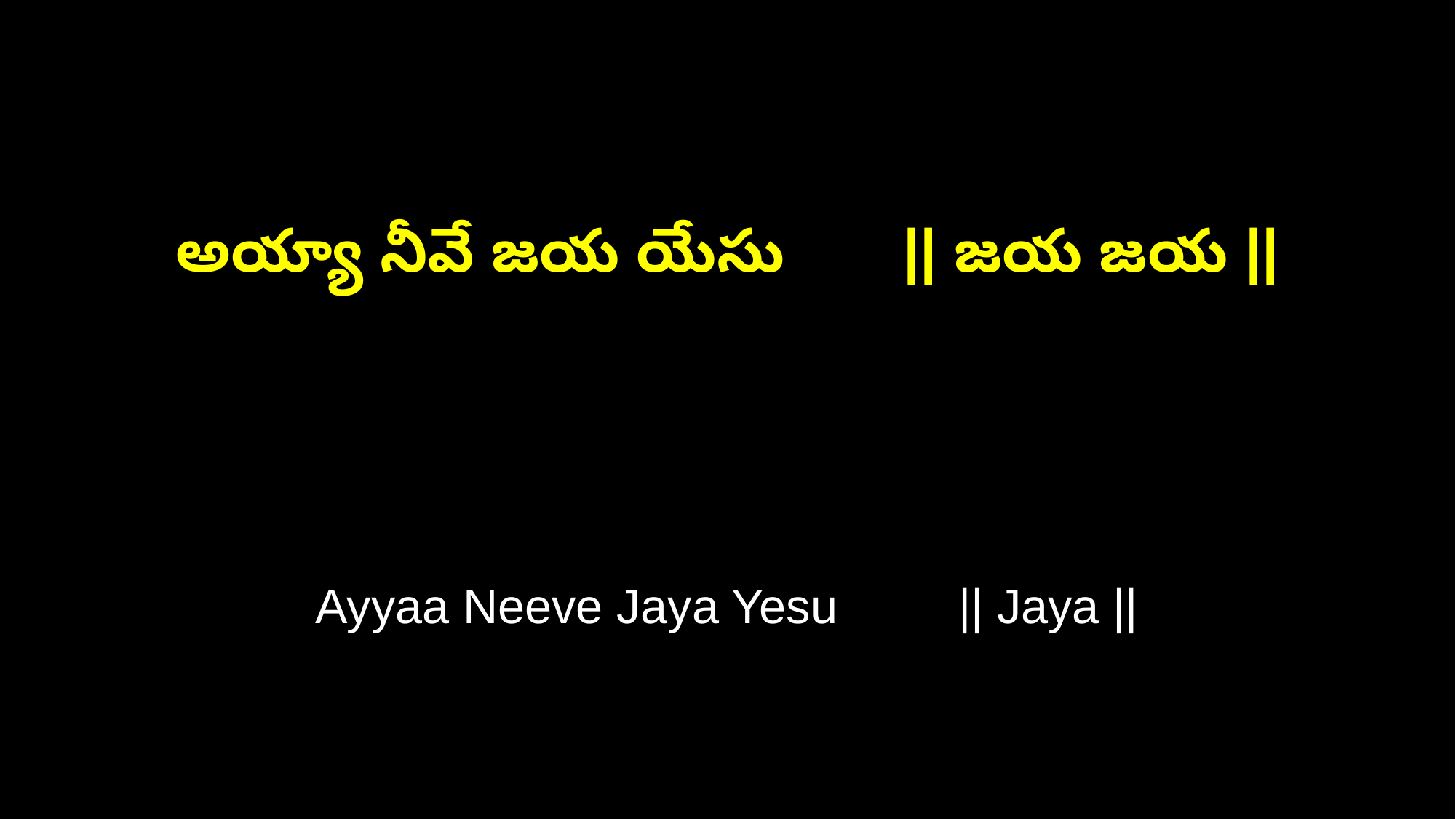

అయ్యా నీవే జయ యేసు       || జయ జయ ||
Ayyaa Neeve Jaya Yesu         || Jaya ||